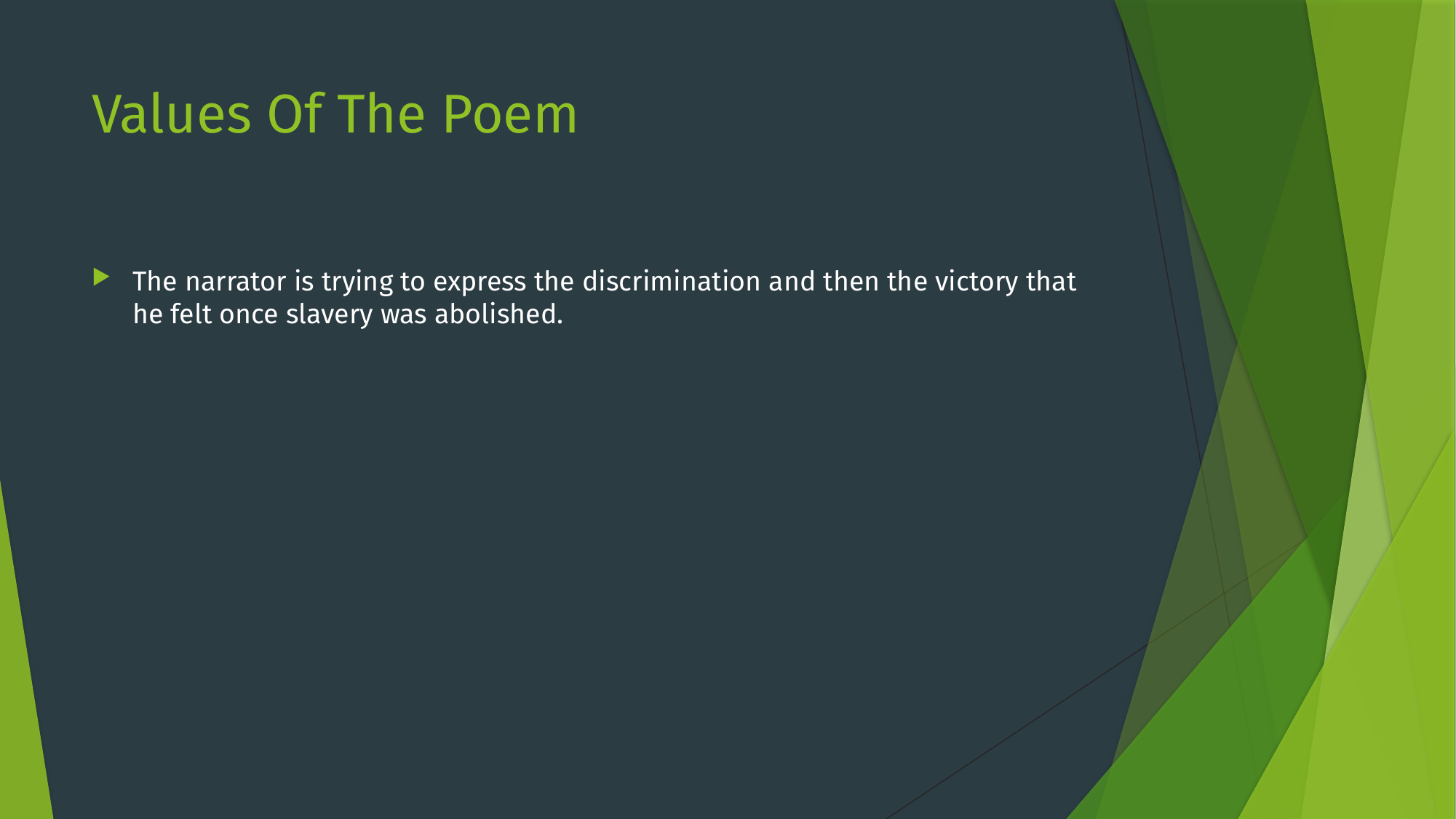

# Values Of The Poem
The narrator is trying to express the discrimination and then the victory that he felt once slavery was abolished.